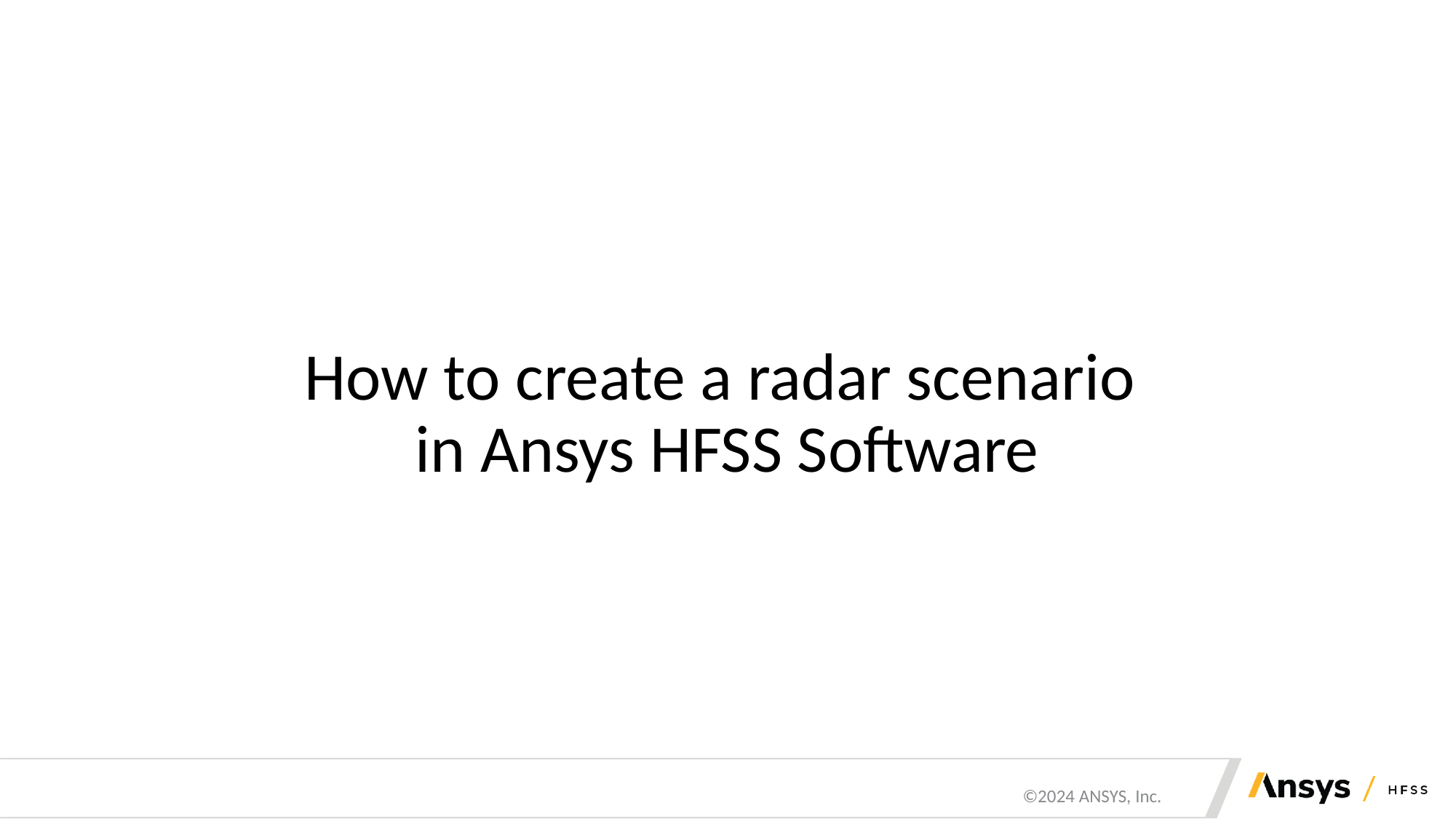

How to create a radar scenario
in Ansys HFSS Software